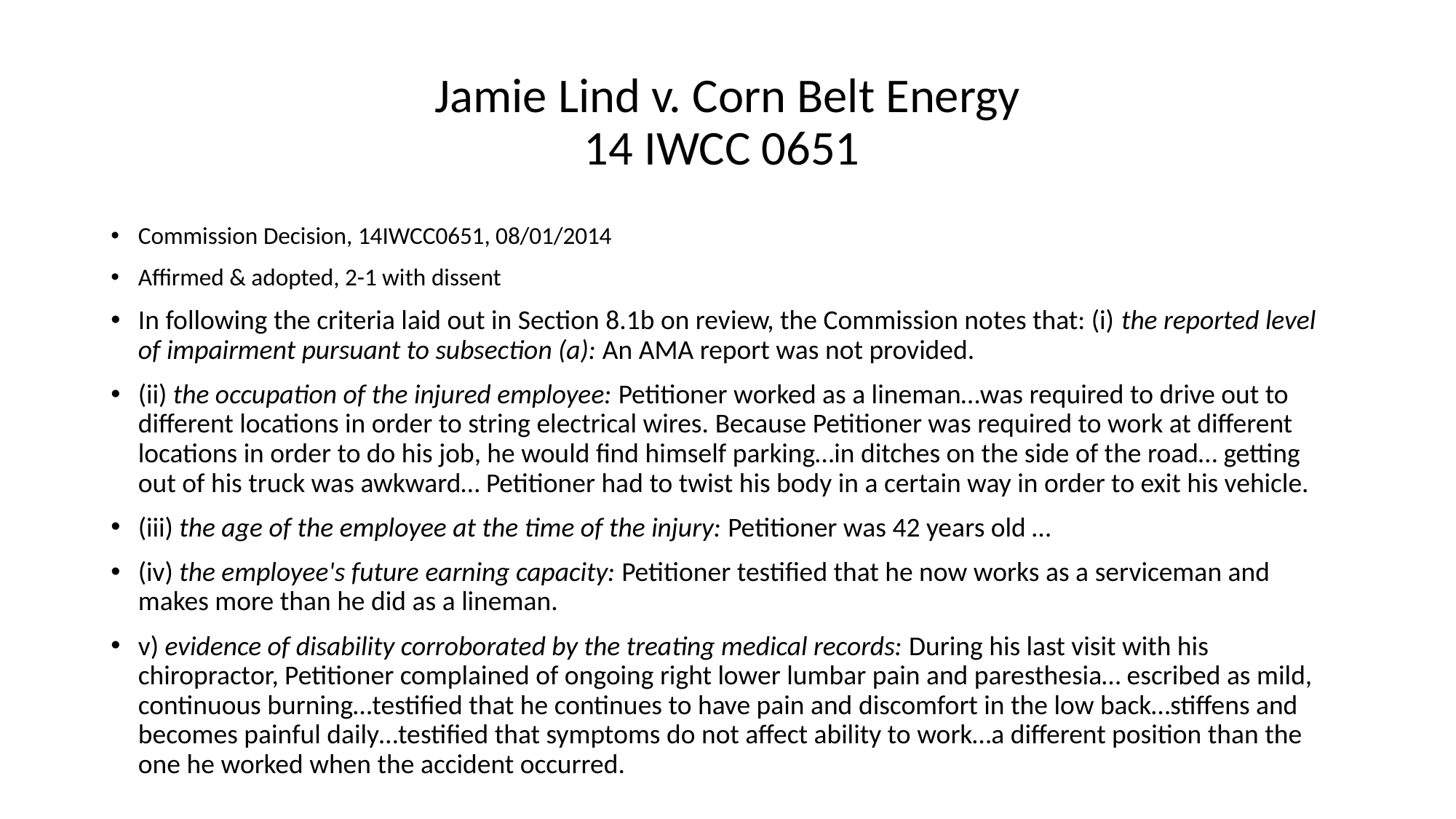

# Jamie Lind v. Corn Belt Energy 14 IWCC 0651
Commission Decision, 14IWCC0651, 08/01/2014
Affirmed & adopted, 2-1 with dissent
In following the criteria laid out in Section 8.1b on review, the Commission notes that: (i) the reported level of impairment pursuant to subsection (a): An AMA report was not provided.
(ii) the occupation of the injured employee: Petitioner worked as a lineman…was required to drive out to different locations in order to string electrical wires. Because Petitioner was required to work at different locations in order to do his job, he would find himself parking…in ditches on the side of the road… getting out of his truck was awkward… Petitioner had to twist his body in a certain way in order to exit his vehicle.
(iii) the age of the employee at the time of the injury: Petitioner was 42 years old …
(iv) the employee's future earning capacity: Petitioner testified that he now works as a serviceman and makes more than he did as a lineman.
v) evidence of disability corroborated by the treating medical records: During his last visit with his chiropractor, Petitioner complained of ongoing right lower lumbar pain and paresthesia… escribed as mild, continuous burning…testified that he continues to have pain and discomfort in the low back…stiffens and becomes painful daily…testified that symptoms do not affect ability to work…a different position than the one he worked when the accident occurred.